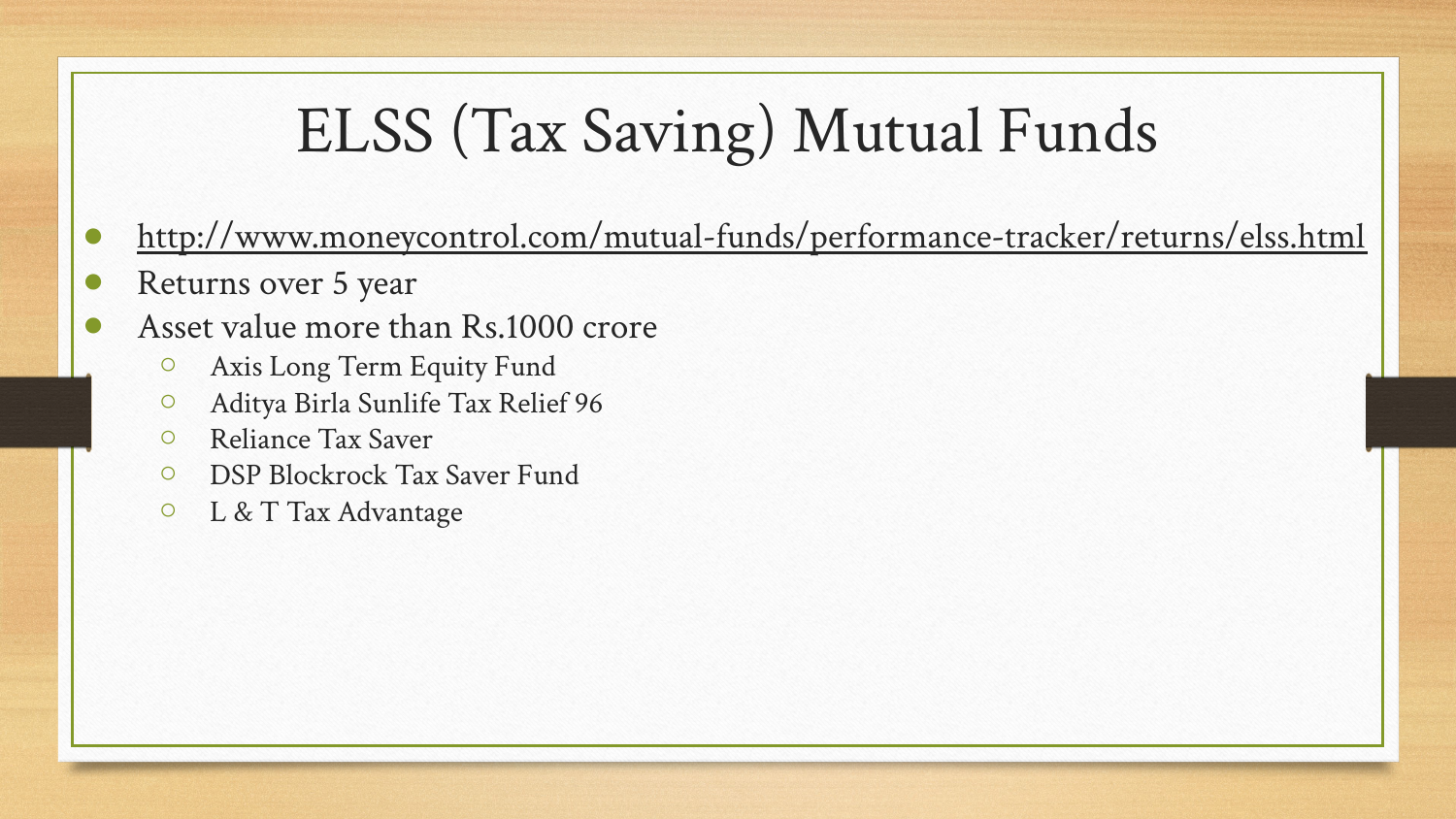

# ELSS (Tax Saving) Mutual Funds
http://www.moneycontrol.com/mutual-funds/performance-tracker/returns/elss.html
Returns over 5 year
Asset value more than Rs.1000 crore
Axis Long Term Equity Fund
Aditya Birla Sunlife Tax Relief 96
Reliance Tax Saver
DSP Blockrock Tax Saver Fund
L & T Tax Advantage